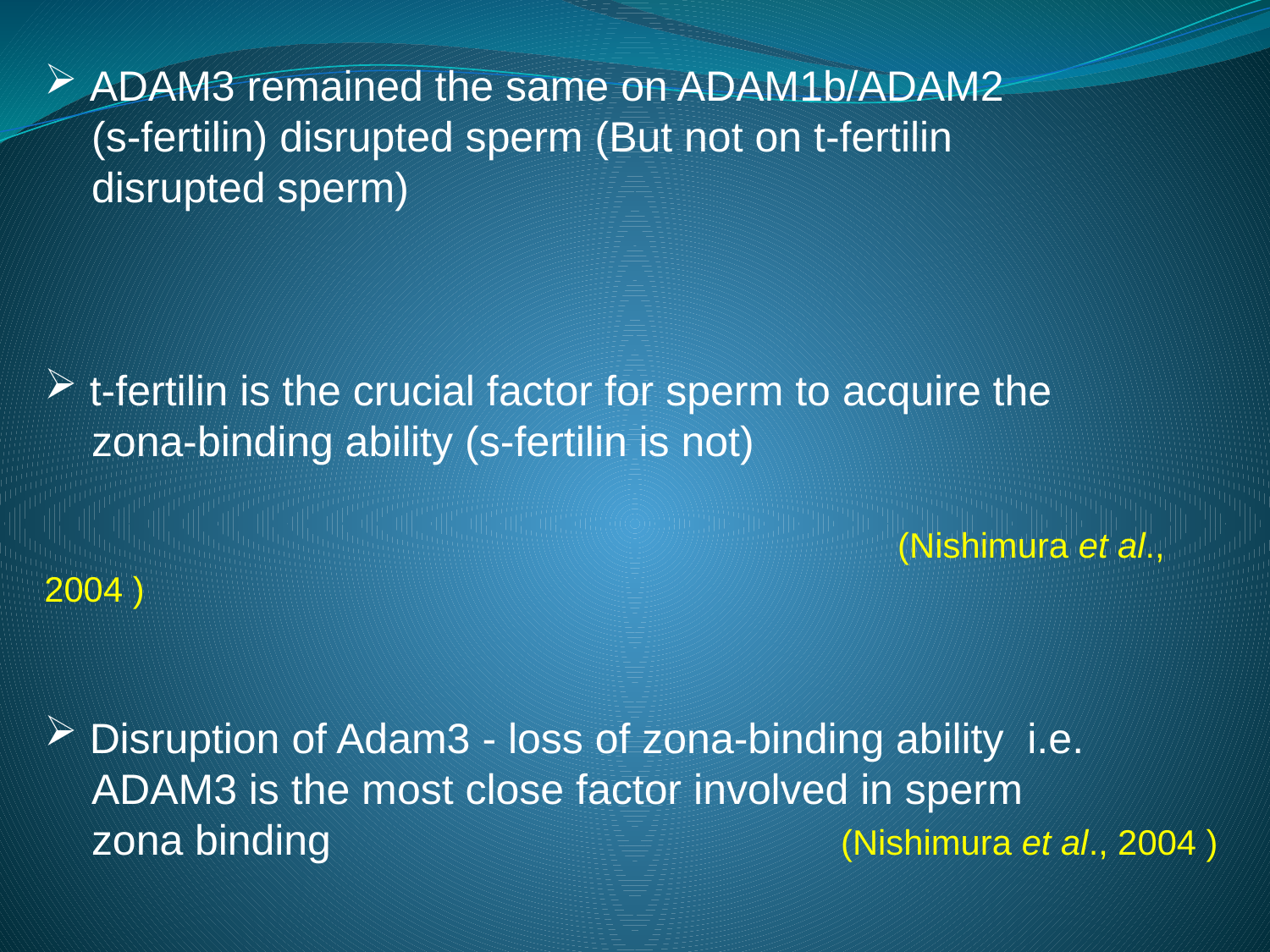

ADAM3 remained the same on ADAM1b/ADAM2
    (s-fertilin) disrupted sperm (But not on t-fertilin
    disrupted sperm)

 t-fertilin is the crucial factor for sperm to acquire the
    zona-binding ability (s-fertilin is not)
                                                                        (Nishimura et al., 2004 )

 Disruption of Adam3 - loss of zona-binding ability  i.e.
    ADAM3 is the most close factor involved in sperm
    zona binding                                           (Nishimura et al., 2004 )